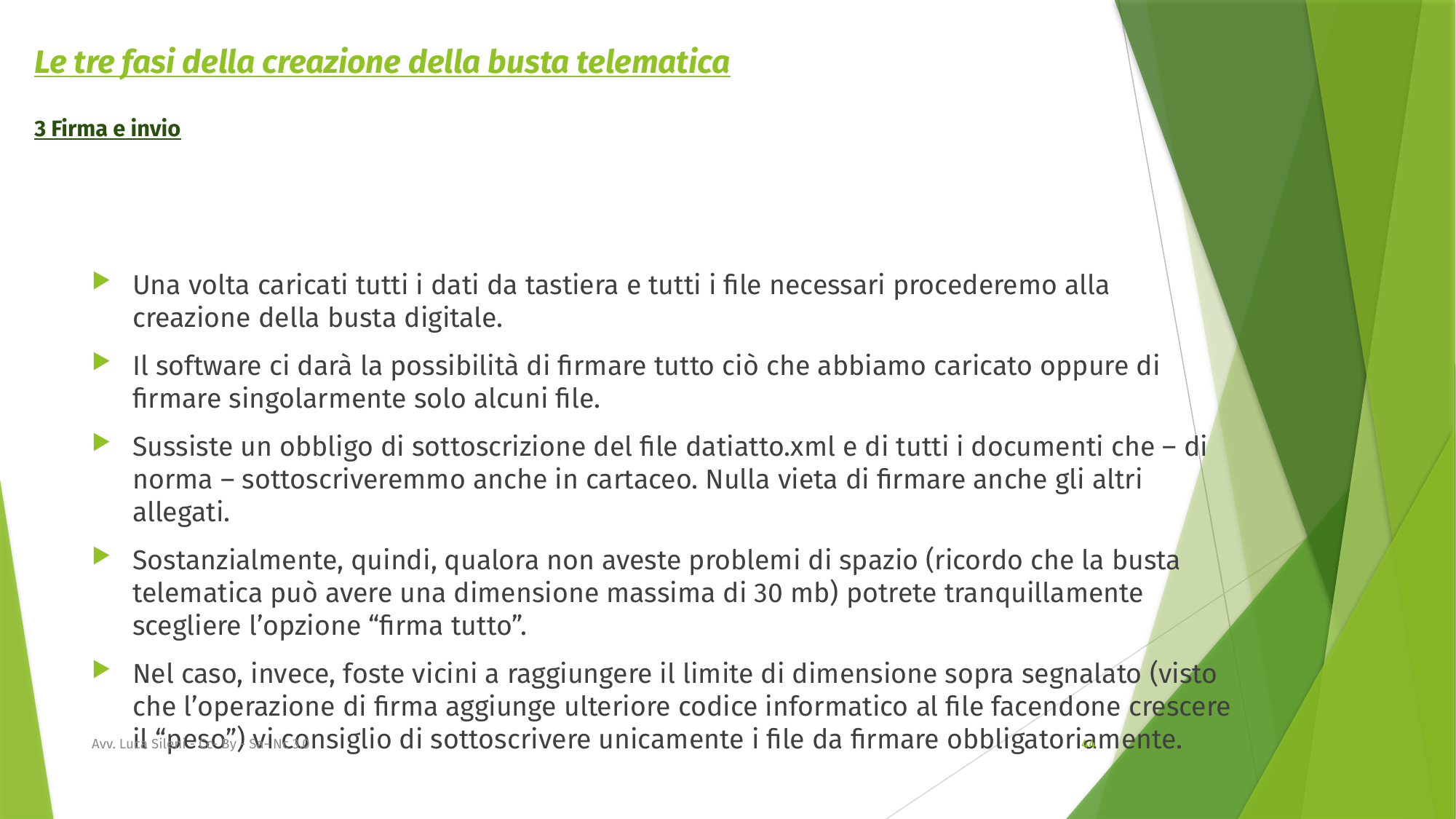

# Le tre fasi della creazione della busta telematica 3 Firma e invio
Una volta caricati tutti i dati da tastiera e tutti i file necessari procederemo alla creazione della busta digitale.
Il software ci darà la possibilità di firmare tutto ciò che abbiamo caricato oppure di firmare singolarmente solo alcuni file.
Sussiste un obbligo di sottoscrizione del file datiatto.xml e di tutti i documenti che – di norma – sottoscriveremmo anche in cartaceo. Nulla vieta di firmare anche gli altri allegati.
Sostanzialmente, quindi, qualora non aveste problemi di spazio (ricordo che la busta telematica può avere una dimensione massima di 30 mb) potrete tranquillamente scegliere l’opzione “firma tutto”.
Nel caso, invece, foste vicini a raggiungere il limite di dimensione sopra segnalato (visto che l’operazione di firma aggiunge ulteriore codice informatico al file facendone crescere il “peso”) vi consiglio di sottoscrivere unicamente i file da firmare obbligatoriamente.
Avv. Luca Sileni - Cc- By - Sa- Nc 3.0
44